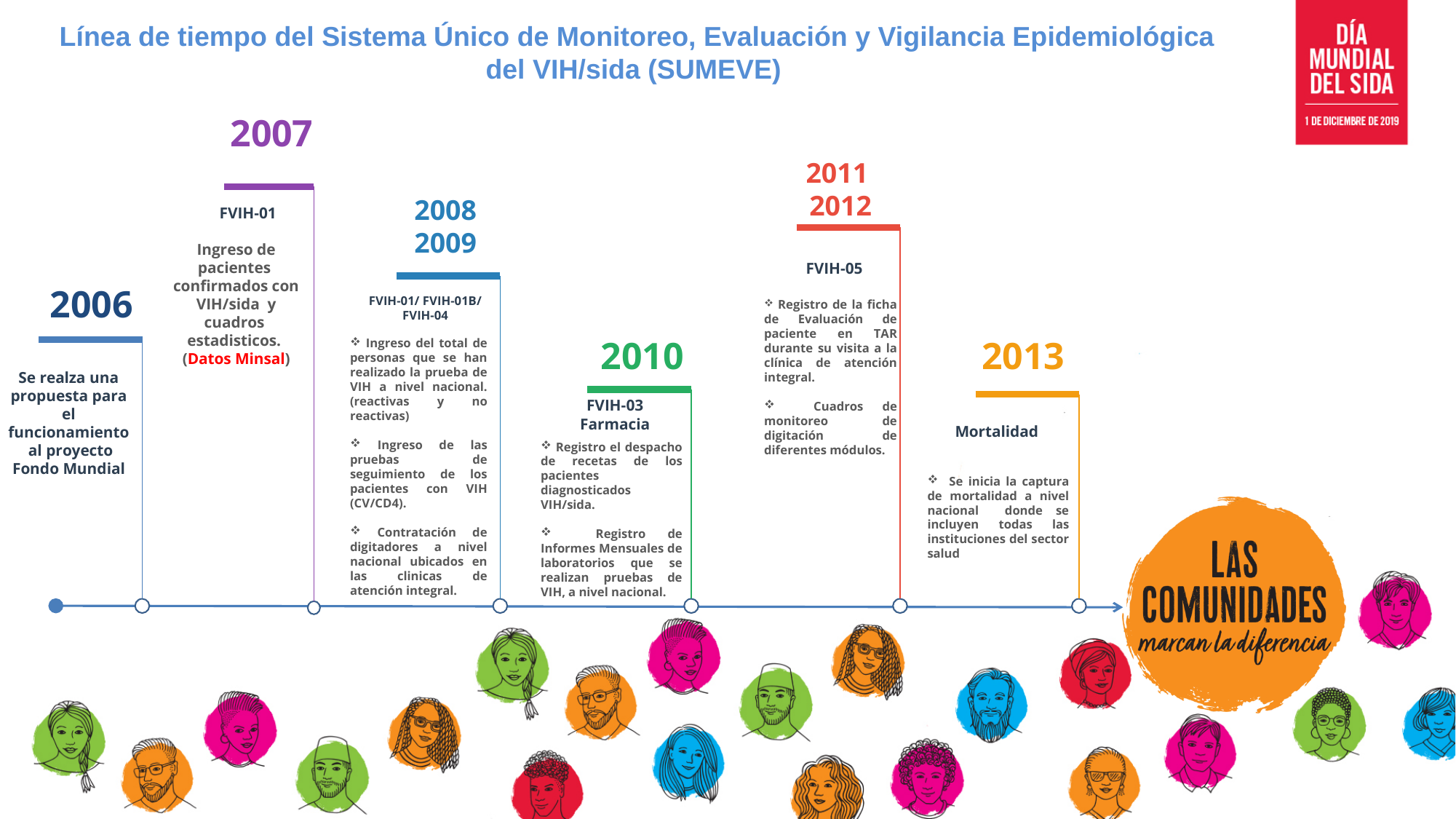

Línea de tiempo del Sistema Único de Monitoreo, Evaluación y Vigilancia Epidemiológica del VIH/sida (SUMEVE)

2007
2011  2012

2008 2009
FVIH-01
Ingreso de pacientes  confirmados con VIH/sida  y cuadros  estadisticos.
(Datos Minsal)

FVIH-05
 Registro de la ficha de Evaluación de paciente en TAR durante su visita a la clínica de atención integral.

  Cuadros de monitoreo de digitación de diferentes módulos.
2006

FVIH-01/ FVIH-01B/ FVIH-04
 Ingreso del total de personas que se han realizado la prueba de VIH a nivel nacional. (reactivas y no reactivas)

 Ingreso de las pruebas de seguimiento de los pacientes con VIH (CV/CD4).

 Contratación de digitadores a nivel nacional ubicados en las clinicas de atención integral.

2010
2013

Se realza una propuesta para el funcionamiento  al proyecto Fondo Mundial

FVIH-03  Farmacia
 Registro el despacho de recetas de los pacientes diagnosticados VIH/sida.

  Registro de Informes Mensuales de laboratorios que se realizan pruebas de VIH, a nivel nacional.

Mortalidad
  Se inicia la captura de mortalidad a nivel nacional  donde se incluyen todas las instituciones del sector salud